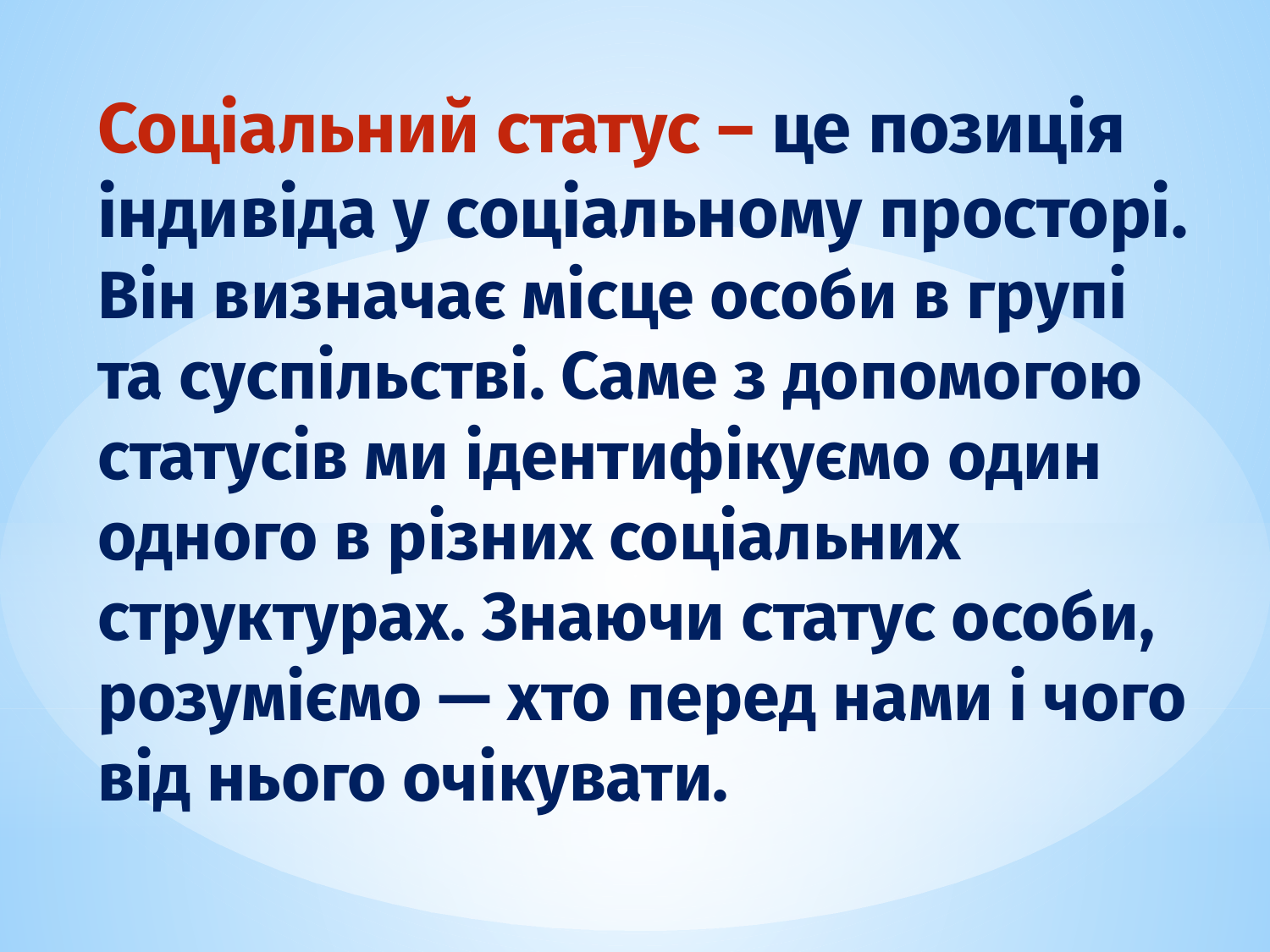

# Соціальний статус – це позиція індивіда у соціальному просторі. Він визначає місце особи в групі та суспільстві. Саме з допомогою статусів ми ідентифікуємо один одного в різних соціальних структурах. Знаючи статус особи, розуміємо — хто перед нами і чого від нього очікувати.